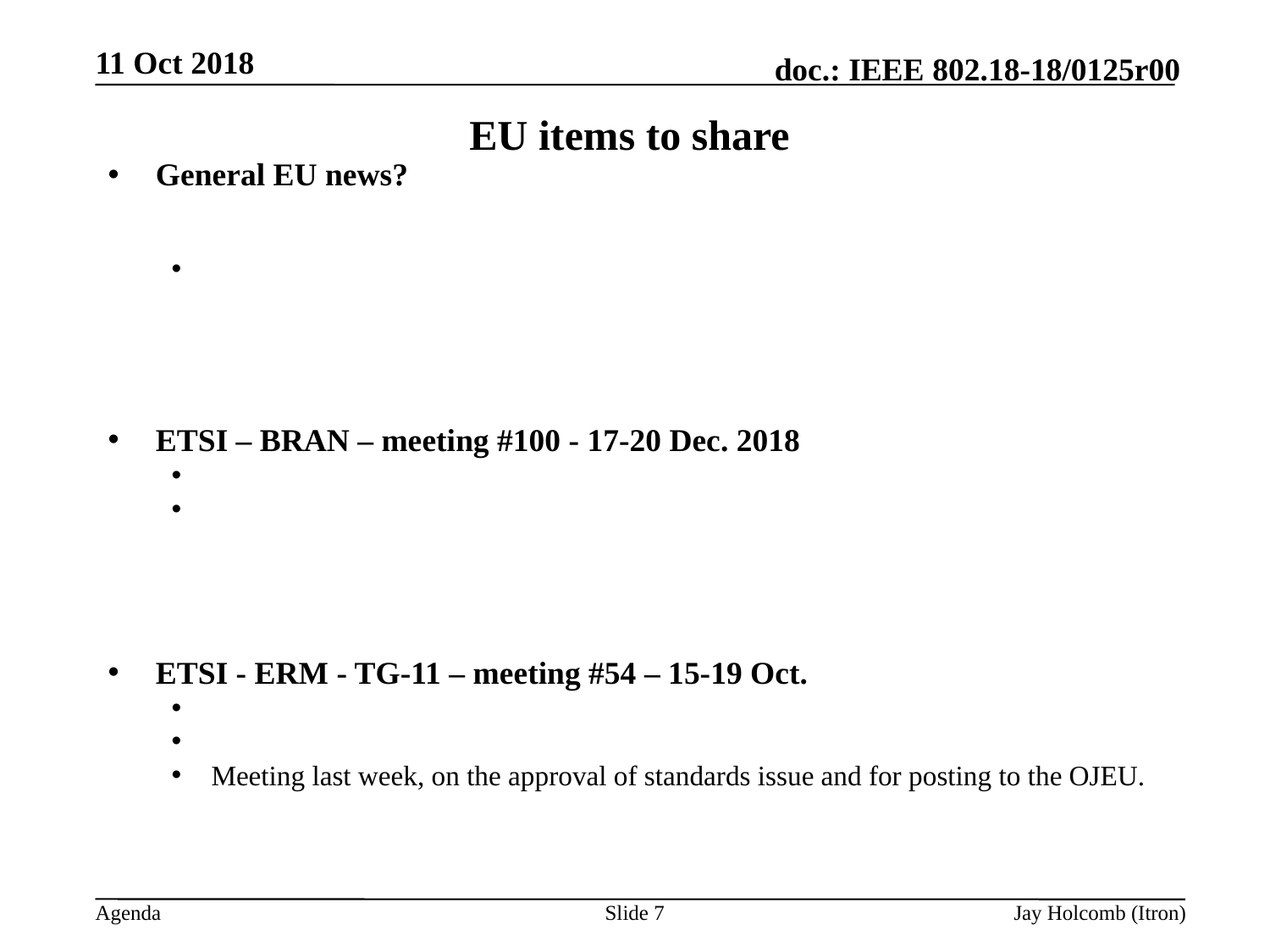

11 Oct 2018
# EU items to share
General EU news?

ETSI – BRAN – meeting #100 - 17-20 Dec. 2018

ETSI - ERM - TG-11 – meeting #54 – 15-19 Oct.

Meeting last week, on the approval of standards issue and for posting to the OJEU.

Slide 7
Jay Holcomb (Itron)